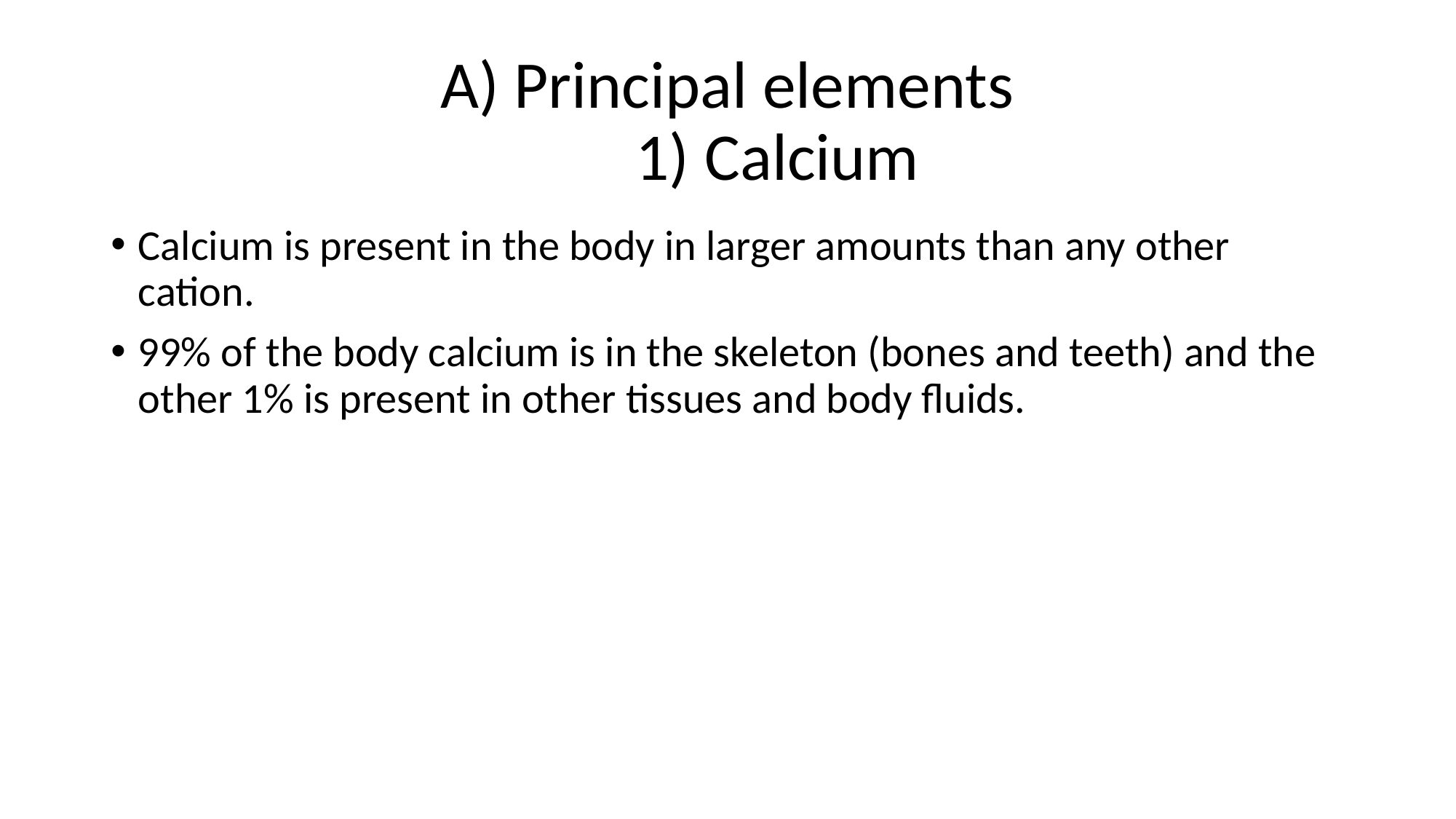

# A) Principal elements 1) Calcium
Calcium is present in the body in larger amounts than any other cation.
99% of the body calcium is in the skeleton (bones and teeth) and the other 1% is present in other tissues and body fluids.